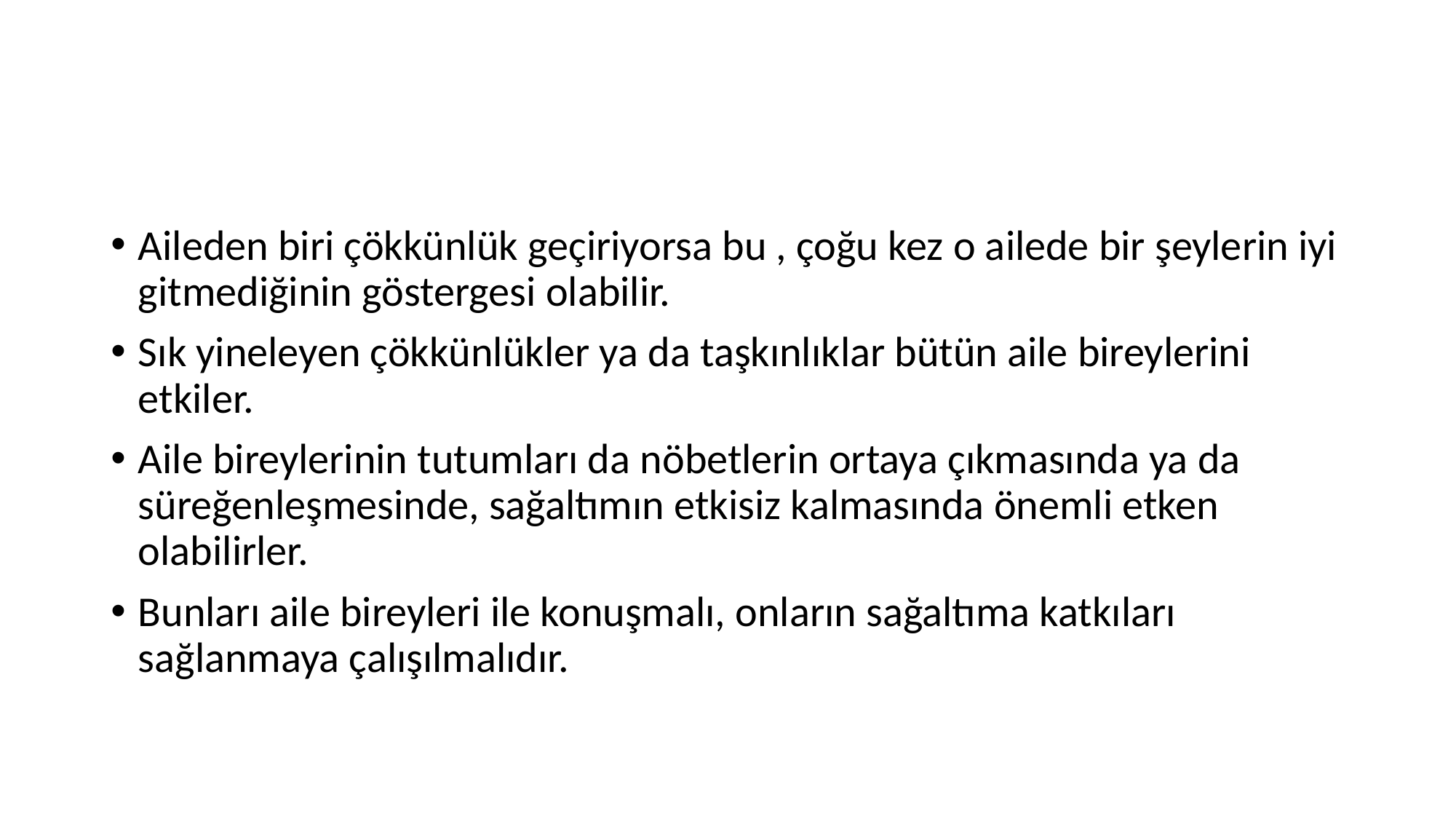

#
Aileden biri çökkünlük geçiriyorsa bu , çoğu kez o ailede bir şeylerin iyi gitmediğinin göstergesi olabilir.
Sık yineleyen çökkünlükler ya da taşkınlıklar bütün aile bireylerini etkiler.
Aile bireylerinin tutumları da nöbetlerin ortaya çıkmasında ya da süreğenleşmesinde, sağaltımın etkisiz kalmasında önemli etken olabilirler.
Bunları aile bireyleri ile konuşmalı, onların sağaltıma katkıları sağlanmaya çalışılmalıdır.